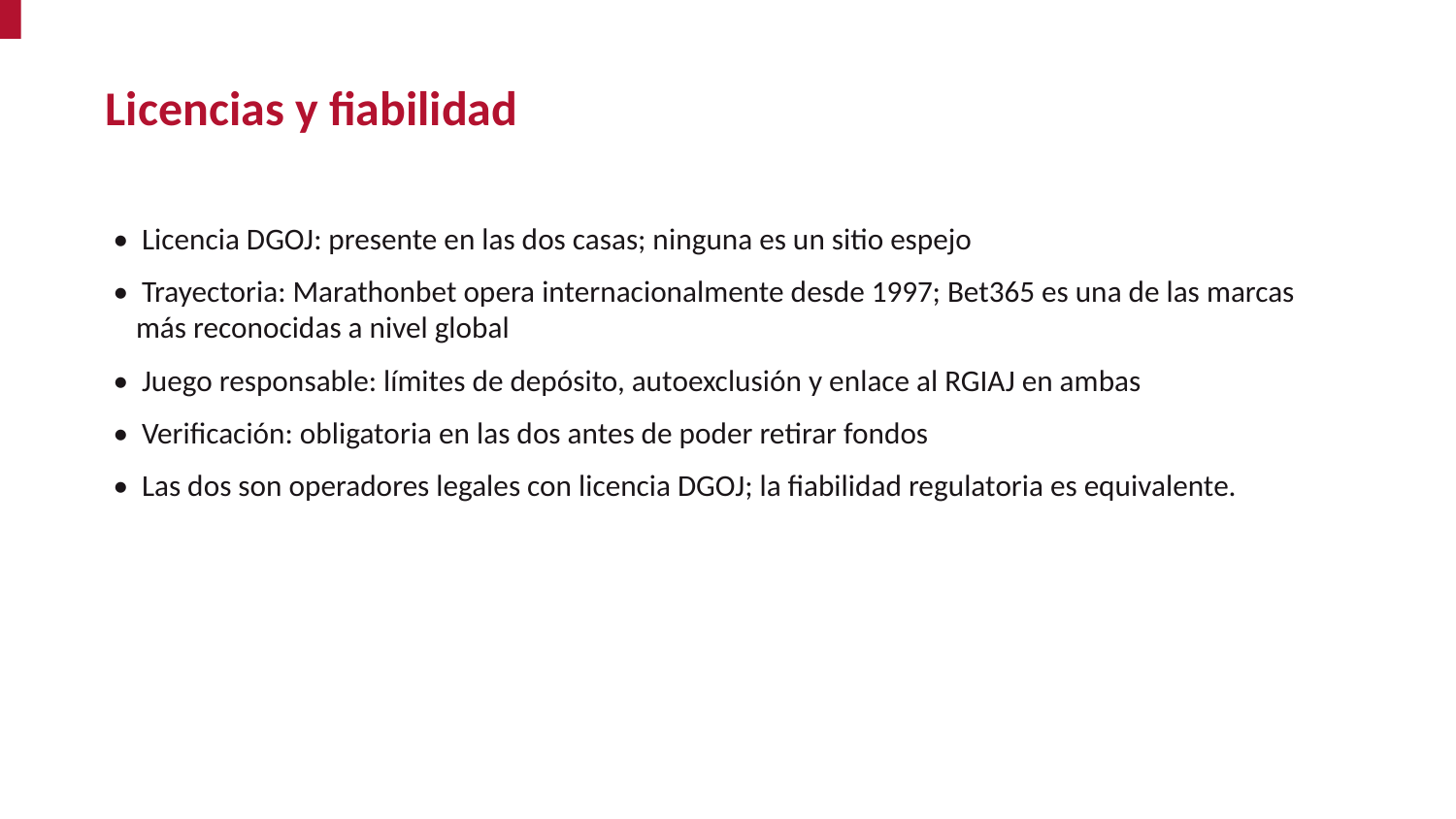

Licencias y fiabilidad
•  Licencia DGOJ: presente en las dos casas; ninguna es un sitio espejo
•  Trayectoria: Marathonbet opera internacionalmente desde 1997; Bet365 es una de las marcas más reconocidas a nivel global
•  Juego responsable: límites de depósito, autoexclusión y enlace al RGIAJ en ambas
•  Verificación: obligatoria en las dos antes de poder retirar fondos
•  Las dos son operadores legales con licencia DGOJ; la fiabilidad regulatoria es equivalente.